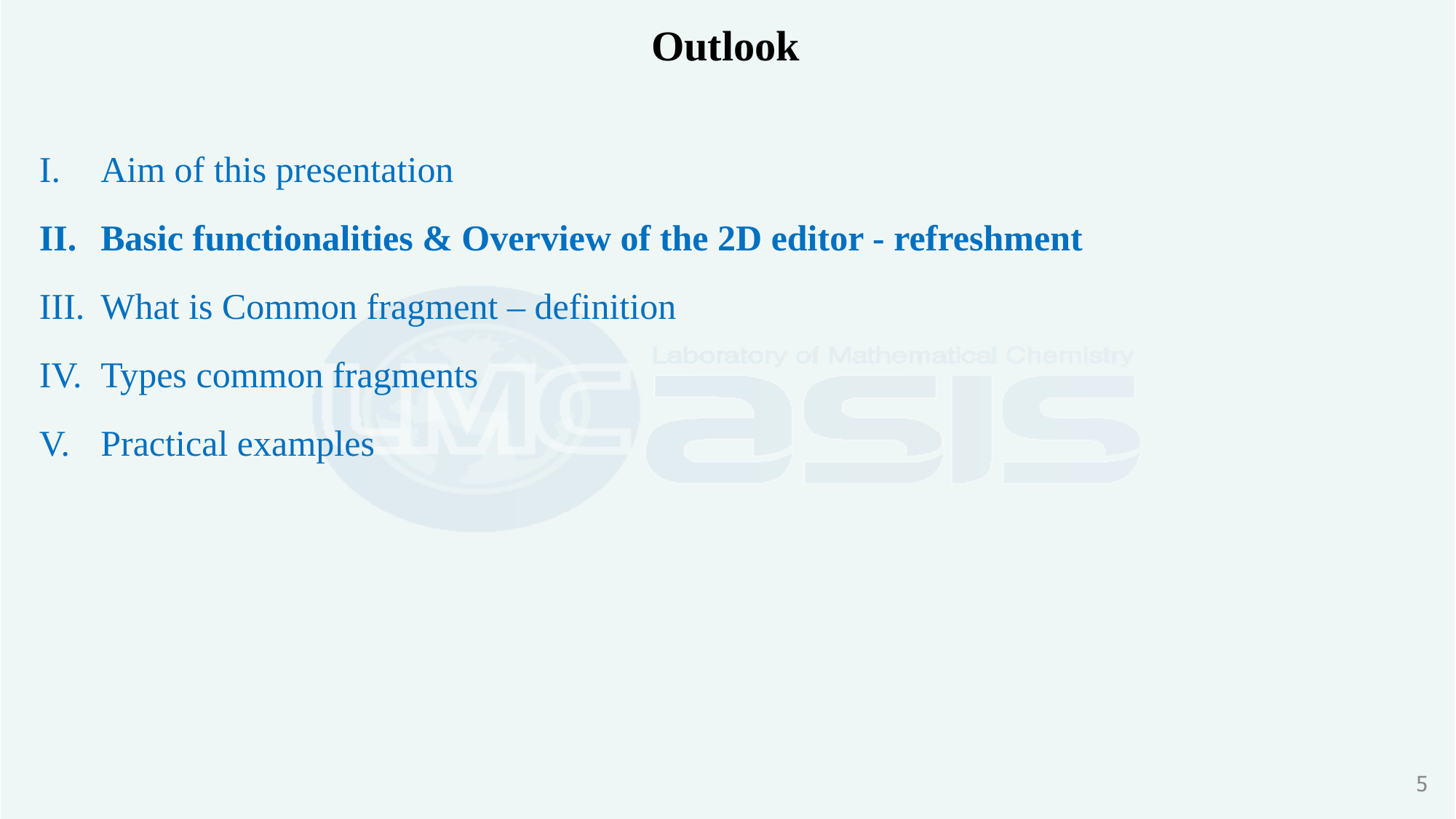

Outlook
Aim of this presentation
Basic functionalities & Overview of the 2D editor - refreshment
What is Common fragment – definition
Types common fragments
Practical examples
5